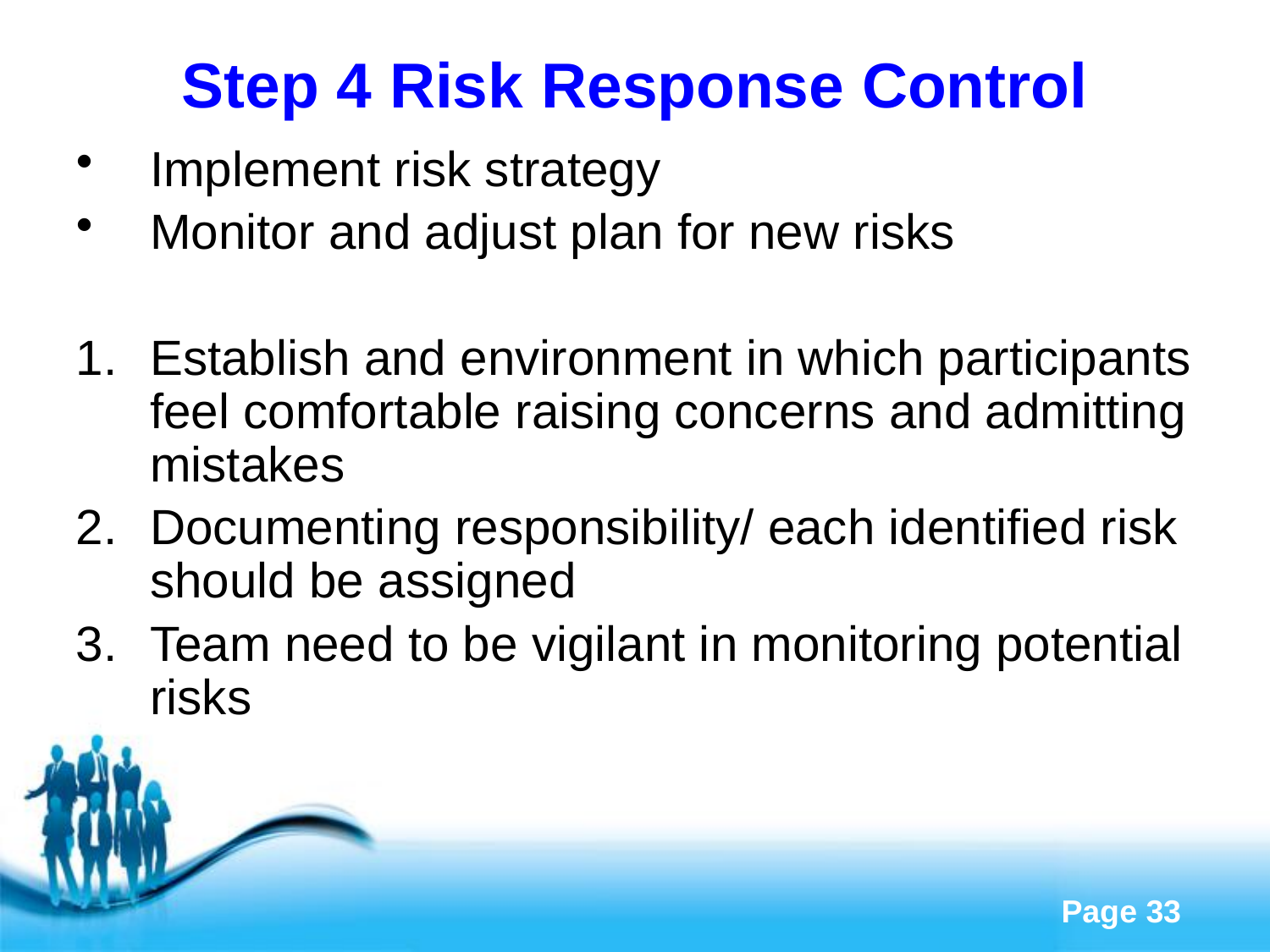

# Step 4 Risk Response Control
Implement risk strategy
Monitor and adjust plan for new risks

Establish and environment in which participants feel comfortable raising concerns and admitting mistakes
Documenting responsibility/ each identified risk should be assigned
Team need to be vigilant in monitoring potential risks